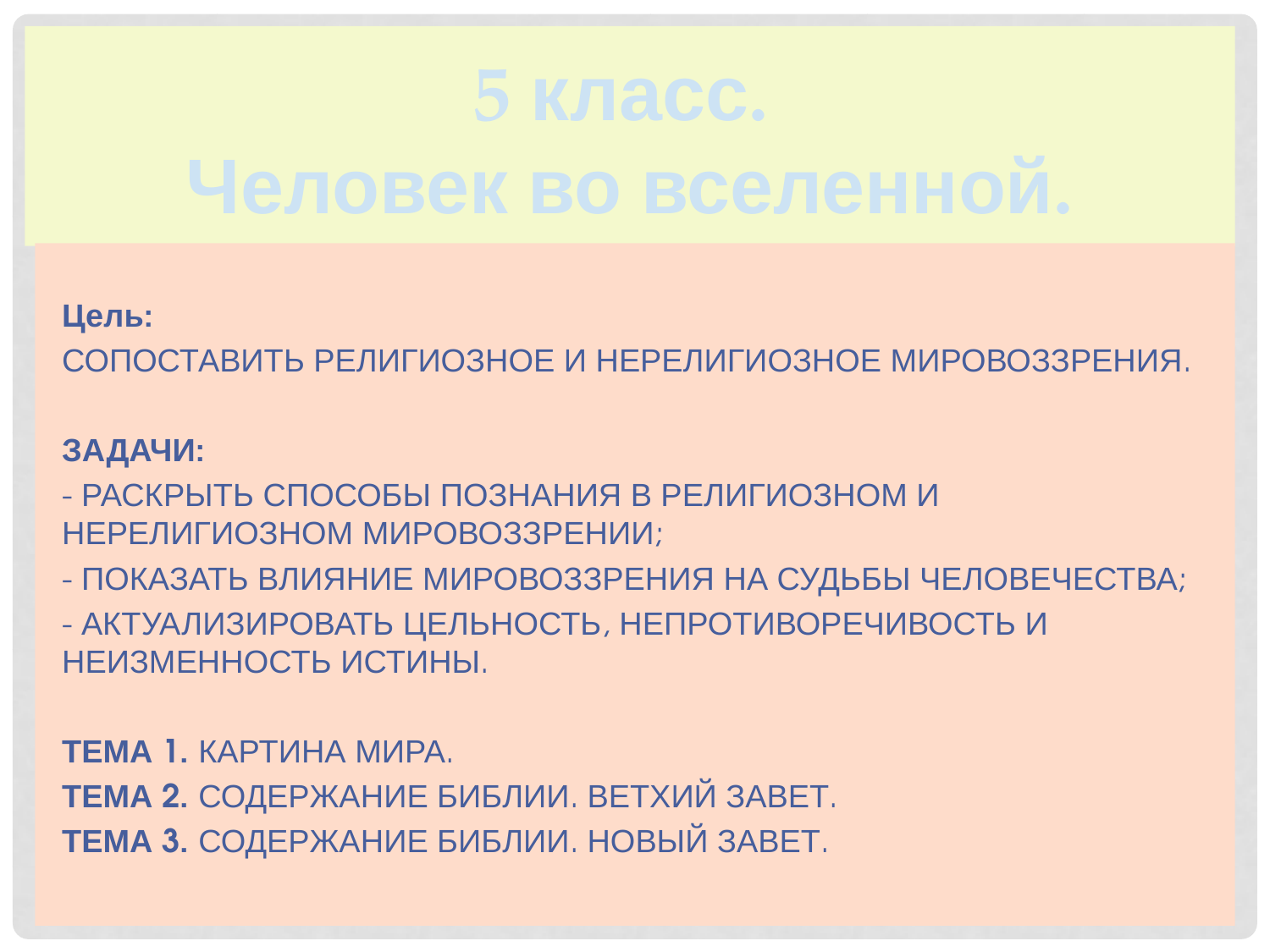

# 5 класс. Человек во вселенной.

Цель:
СОПОСТАВИТЬ РЕЛИГИОЗНОЕ И НЕРЕЛИГИОЗНОЕ МИРОВОЗЗРЕНИЯ.

ЗАДАЧИ:
- РАСКРЫТЬ СПОСОБЫ ПОЗНАНИЯ В РЕЛИГИОЗНОМ И НЕРЕЛИГИОЗНОМ МИРОВОЗЗРЕНИИ;
- ПОКАЗАТЬ ВЛИЯНИЕ МИРОВОЗЗРЕНИЯ НА СУДЬБЫ ЧЕЛОВЕЧЕСТВА;
- АКТУАЛИЗИРОВАТЬ ЦЕЛЬНОСТЬ, НЕПРОТИВОРЕЧИВОСТЬ И НЕИЗМЕННОСТЬ ИСТИНЫ.

ТЕМА 1. КАРТИНА МИРА.
ТЕМА 2. СОДЕРЖАНИЕ БИБЛИИ. ВЕТХИЙ ЗАВЕТ.
ТЕМА 3. СОДЕРЖАНИЕ БИБЛИИ. НОВЫЙ ЗАВЕТ.